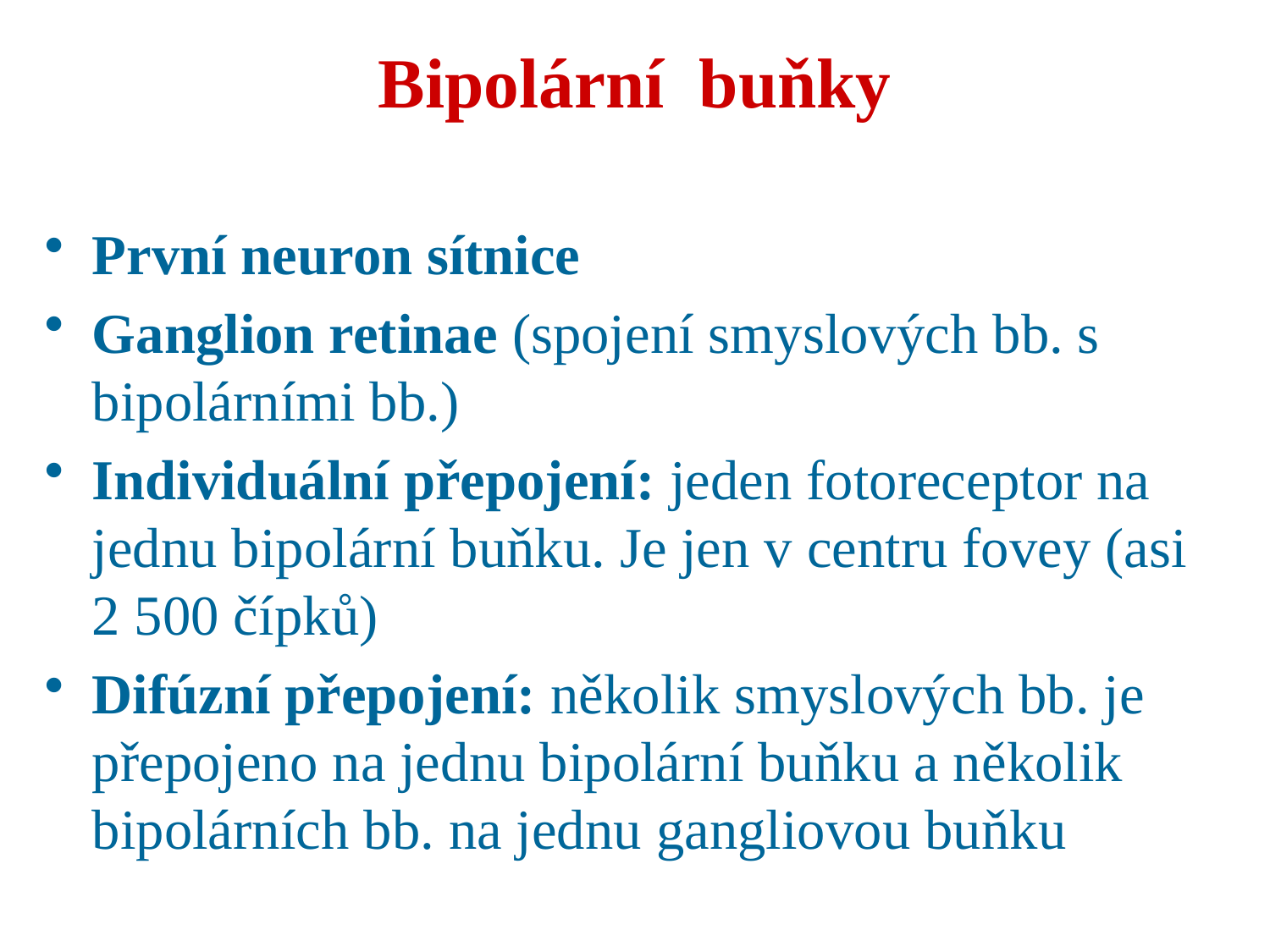

# Bipolární  buňky
První neuron sítnice
Ganglion retinae (spojení smyslových bb. s bipolárními bb.)
Individuální přepojení: jeden fotoreceptor na jednu bipolární buňku. Je jen v centru fovey (asi 2 500 čípků)
Difúzní přepojení: několik smyslových bb. je přepojeno na jednu bipolární buňku a několik bipolárních bb. na jednu gangliovou buňku